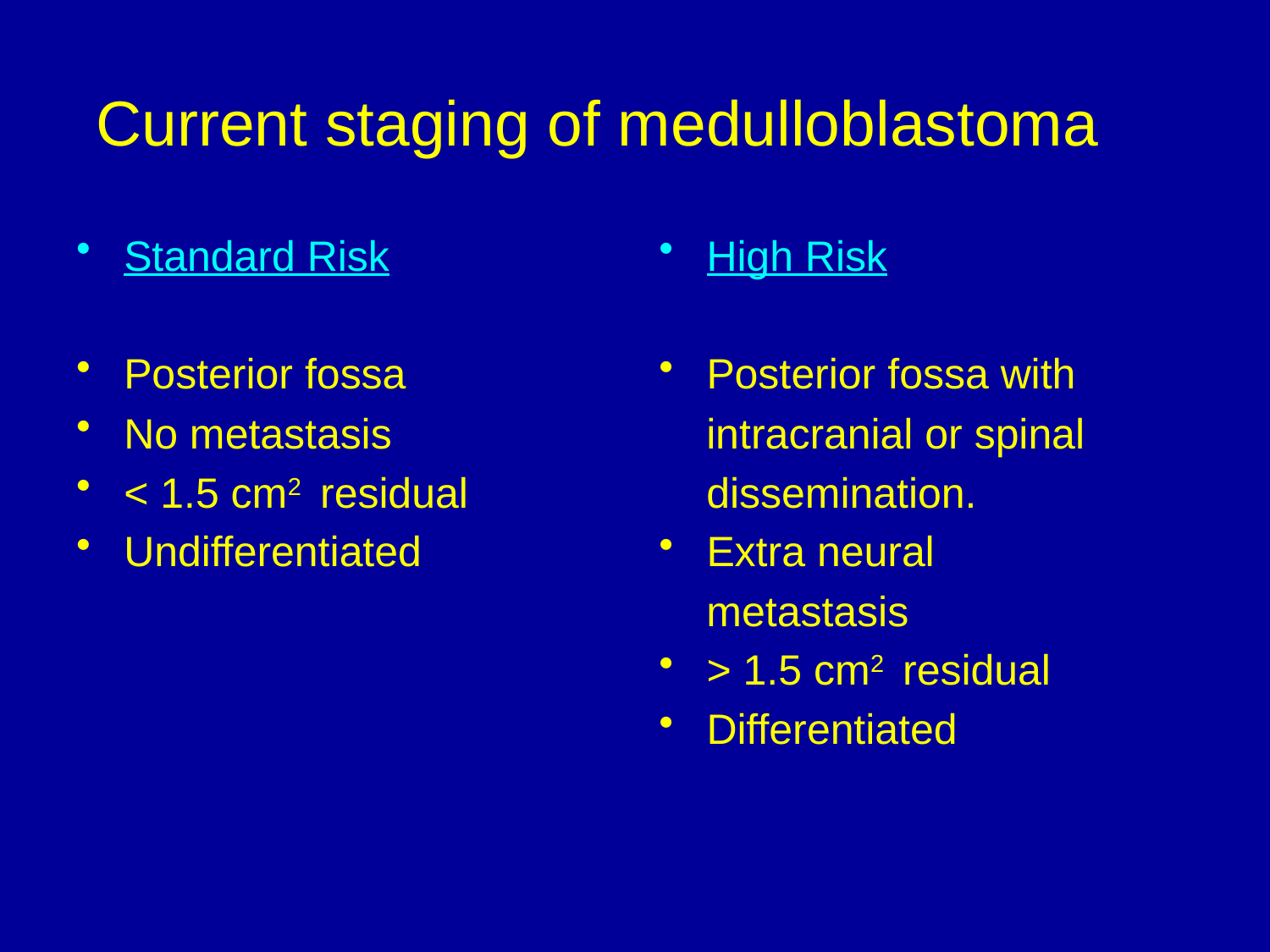

Current staging of medulloblastoma
Standard Risk

Posterior fossa
No metastasis
< 1.5 cm2  residual
Undifferentiated
High Risk

Posterior fossa with
    intracranial or spinal
    dissemination.
Extra neural
    metastasis
> 1.5 cm2  residual
Differentiated